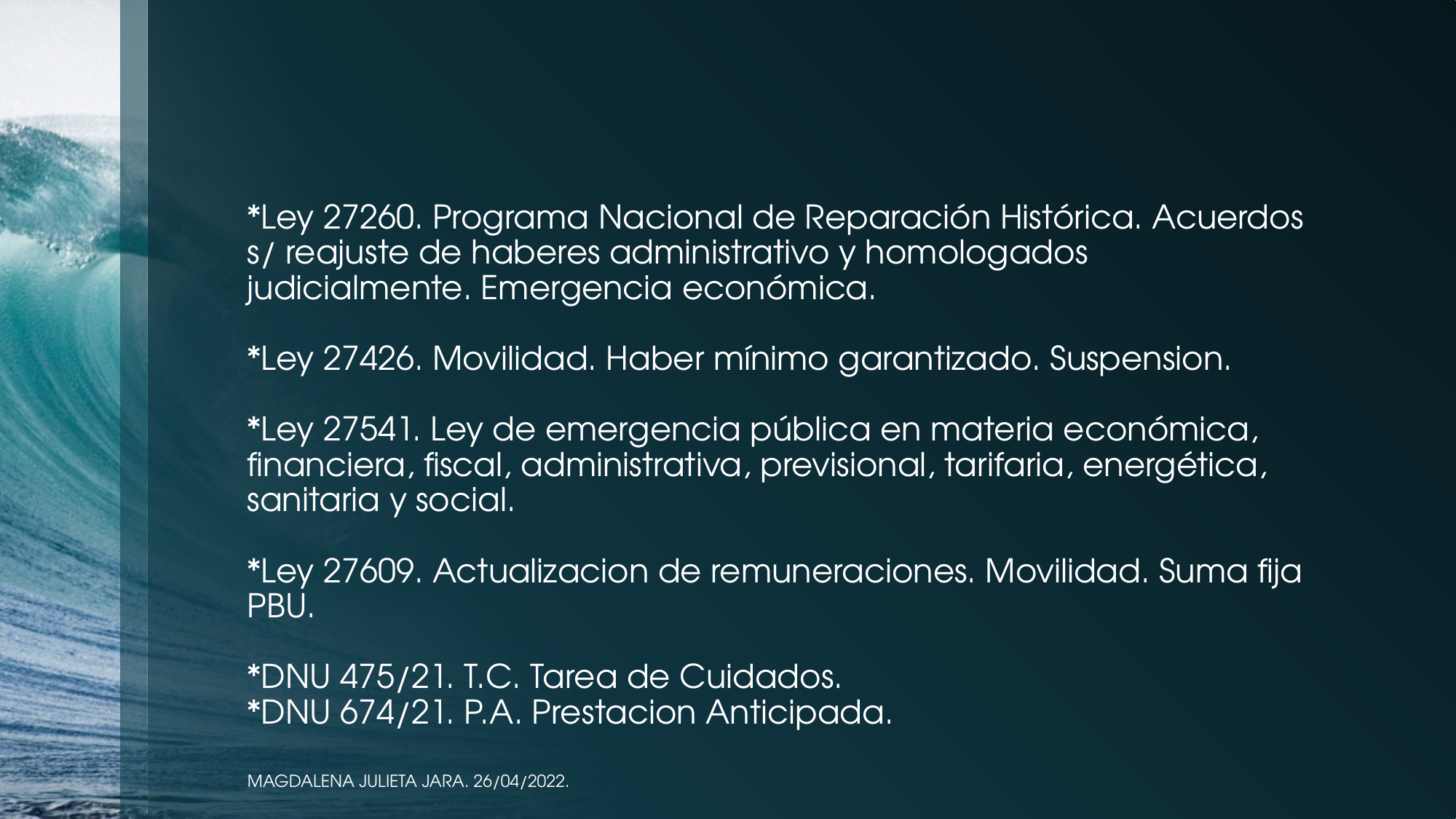

# *Ley 27260. Programa Nacional de Reparación Histórica. Acuerdos s/ reajuste de haberes administrativo y homologados judicialmente. Emergencia económica. *Ley 27426. Movilidad. Haber mínimo garantizado. Suspension. *Ley 27541. Ley de emergencia pública en materia económica, financiera, fiscal, administrativa, previsional, tarifaria, energética, sanitaria y social. *Ley 27609. Actualizacion de remuneraciones. Movilidad. Suma fija PBU. *DNU 475/21. T.C. Tarea de Cuidados. *DNU 674/21. P.A. Prestacion Anticipada.
MAGDALENA JULIETA JARA. 26/04/2022.